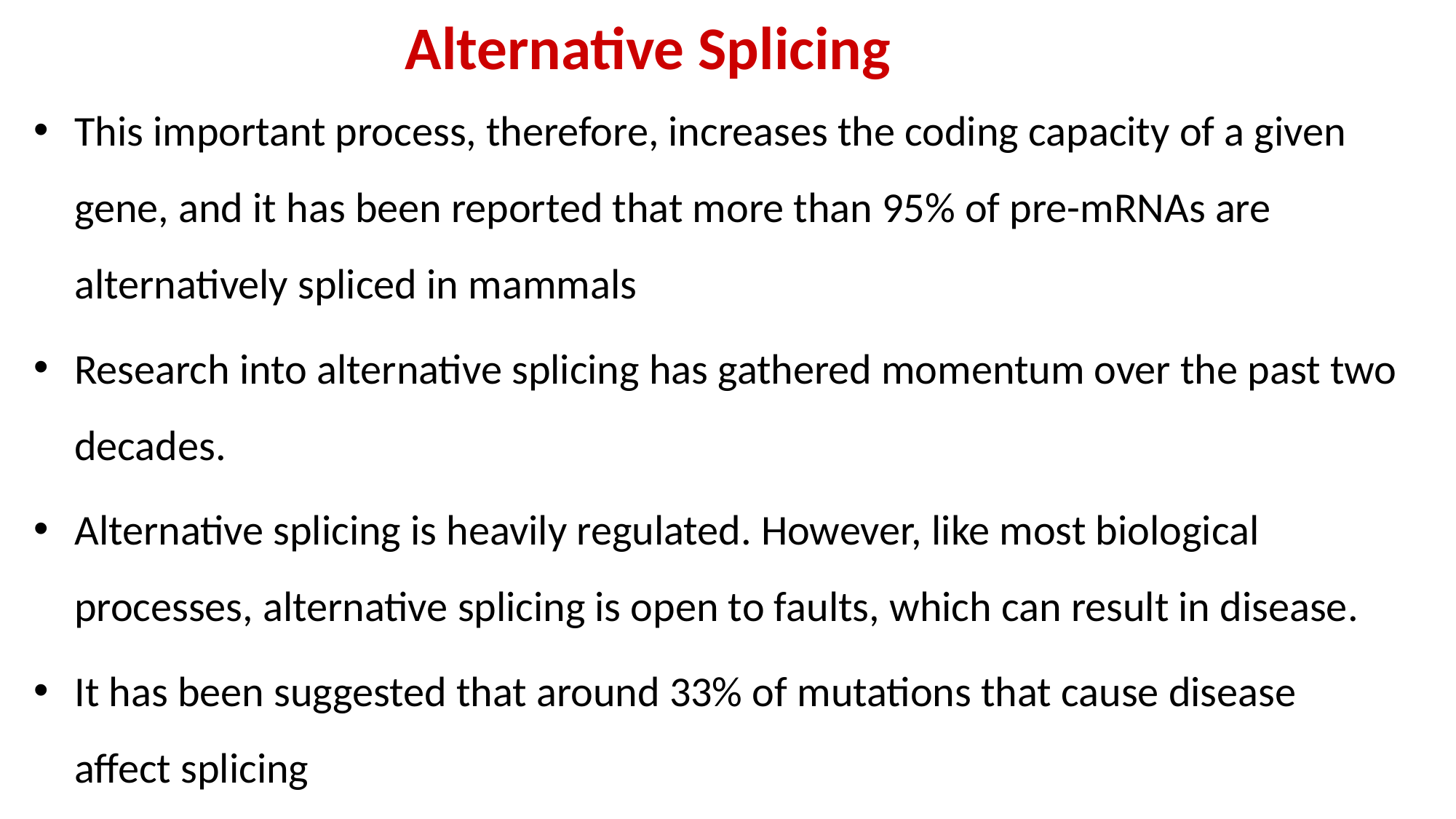

# Alternative Splicing
This important process, therefore, increases the coding capacity of a given gene, and it has been reported that more than 95% of pre-mRNAs are alternatively spliced in mammals
Research into alternative splicing has gathered momentum over the past two decades.
Alternative splicing is heavily regulated. However, like most biological processes, alternative splicing is open to faults, which can result in disease.
It has been suggested that around 33% of mutations that cause disease affect splicing